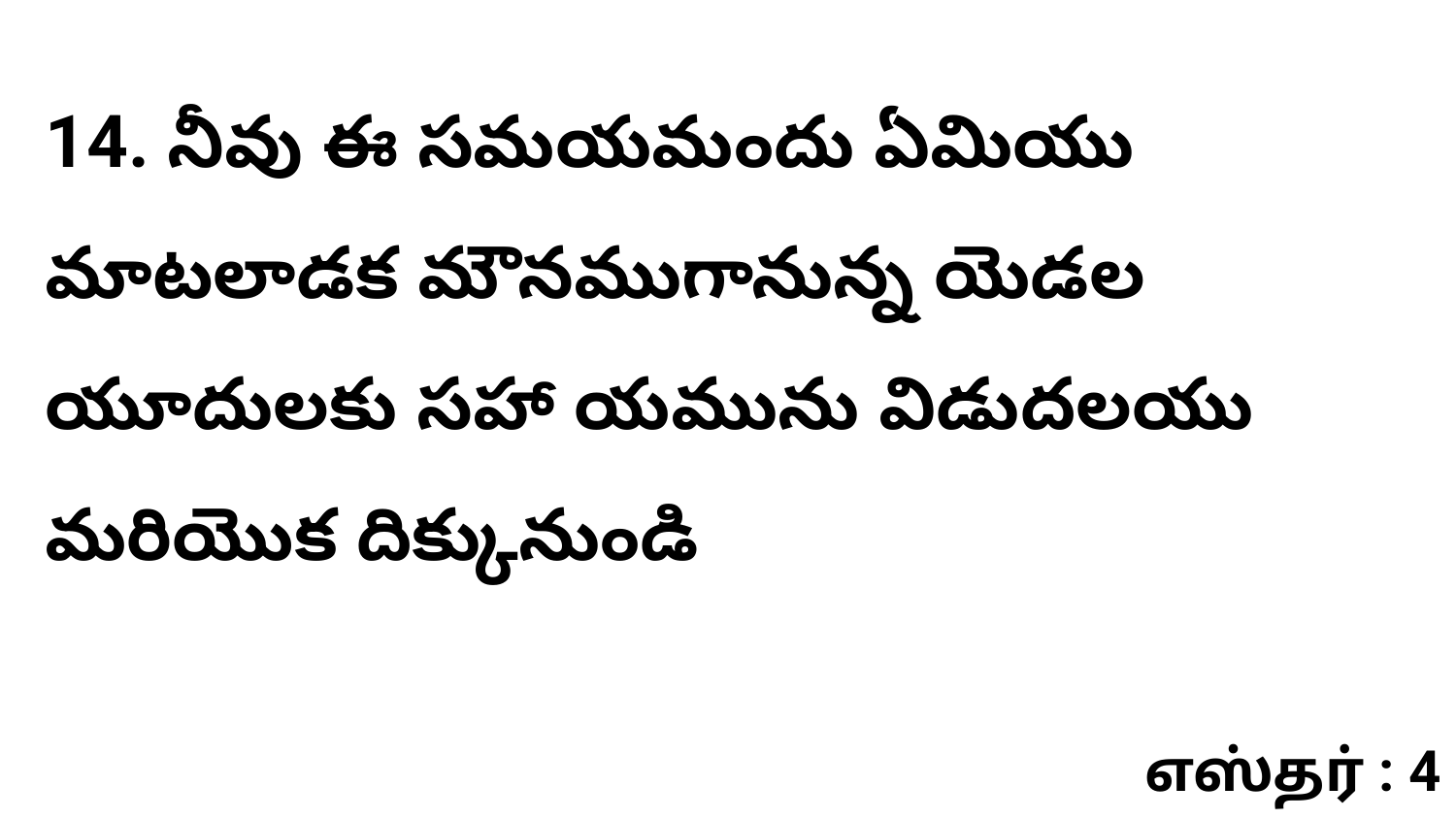

14. నీవు ఈ సమయమందు ఏమియు మాటలాడక మౌనముగానున్న యెడల యూదులకు సహా యమును విడుదలయు మరియొక దిక్కునుండి
எஸ்தர் : 4